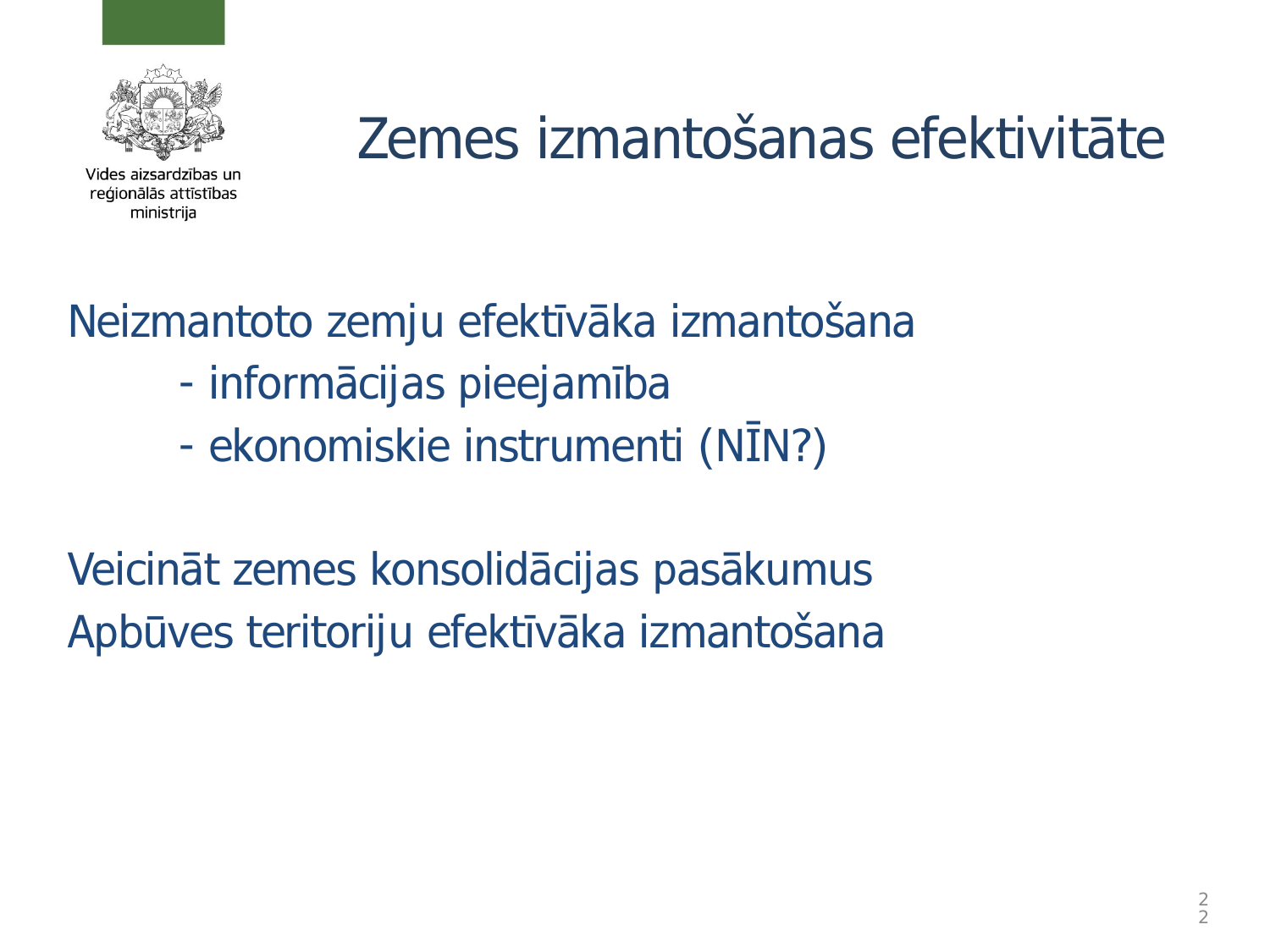

#
Zemes izmantošanas efektivitāte
Neizmantoto zemju efektīvāka izmantošana
        - informācijas pieejamība
        - ekonomiskie instrumenti (NĪN?)

Veicināt zemes konsolidācijas pasākumus
Apbūves teritoriju efektīvāka izmantošana

22